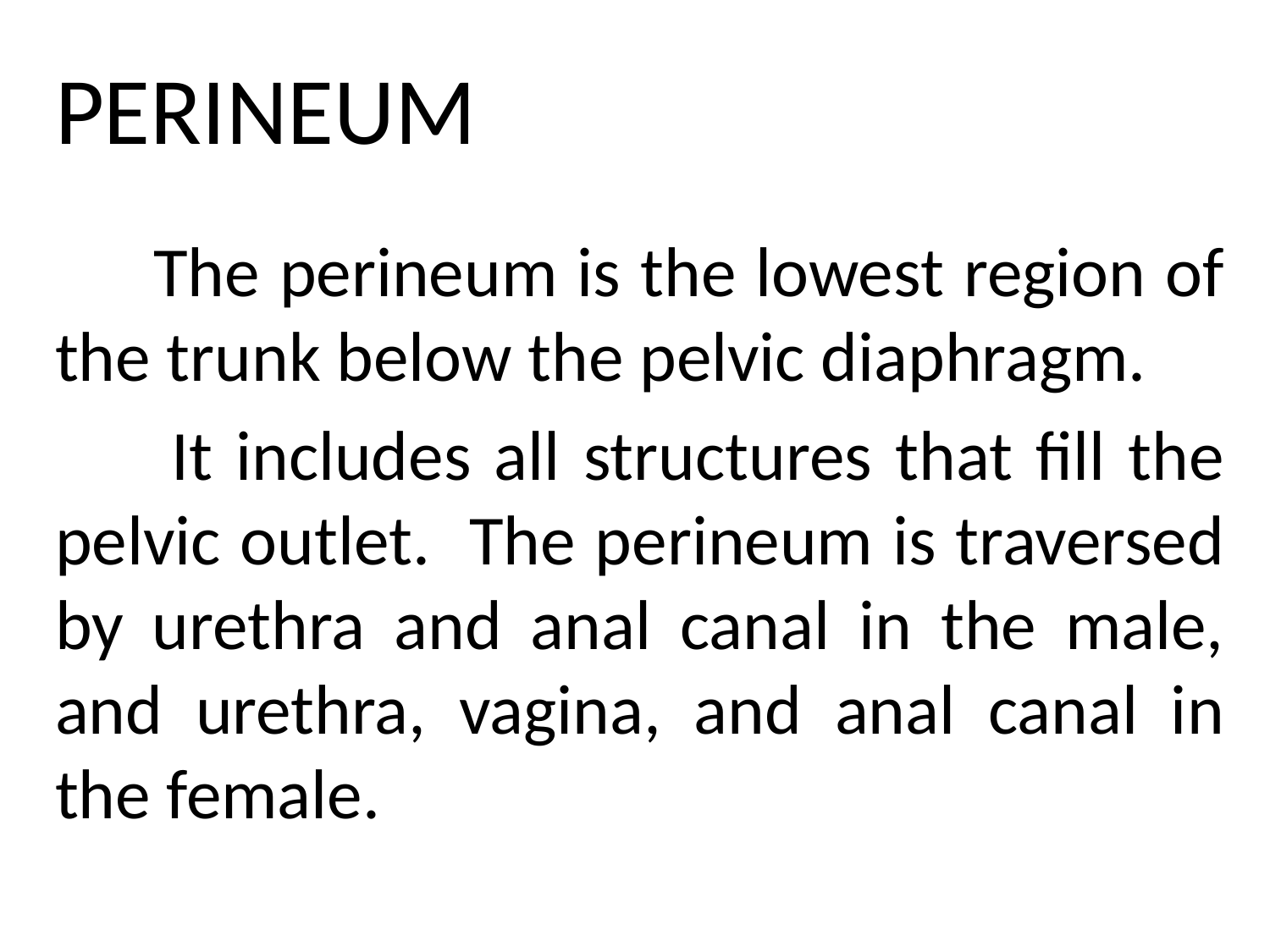

PERINEUM

     The perineum is the lowest region of the trunk below the pelvic diaphragm.
     It includes all structures that fill the pelvic outlet.  The perineum is traversed by urethra and anal canal in the male, and urethra, vagina, and anal canal in the female.